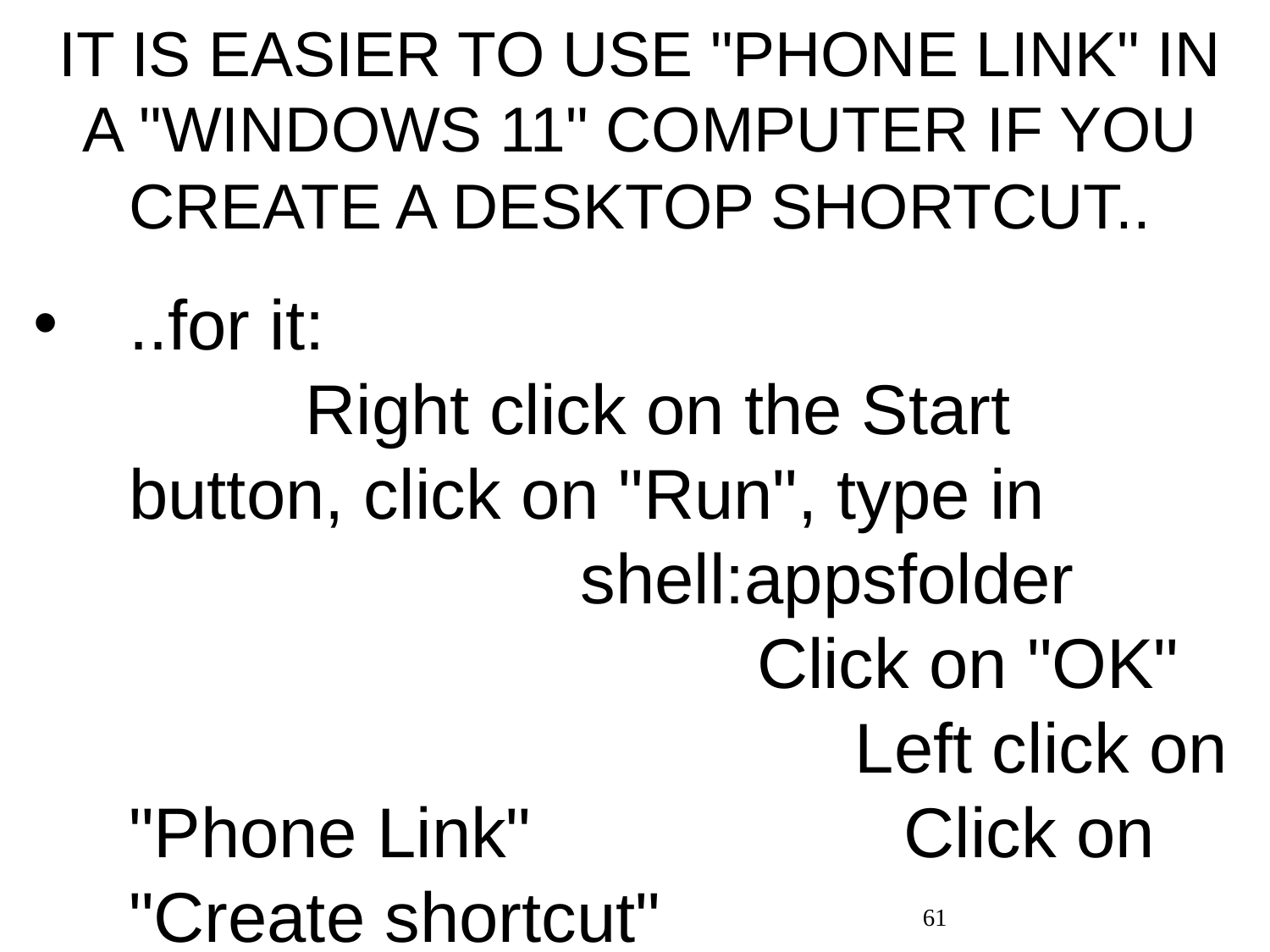

# IT IS EASIER TO USE "PHONE LINK" IN A "WINDOWS 11" COMPUTER IF YOU CREATE A DESKTOP SHORTCUT..
..for it:                                                        Right click on the Start button, click on "Run", type in                                  shell:appsfolder                                         Click on "OK"                                         Left click on "Phone Link"                   Click on "Create shortcut"

61